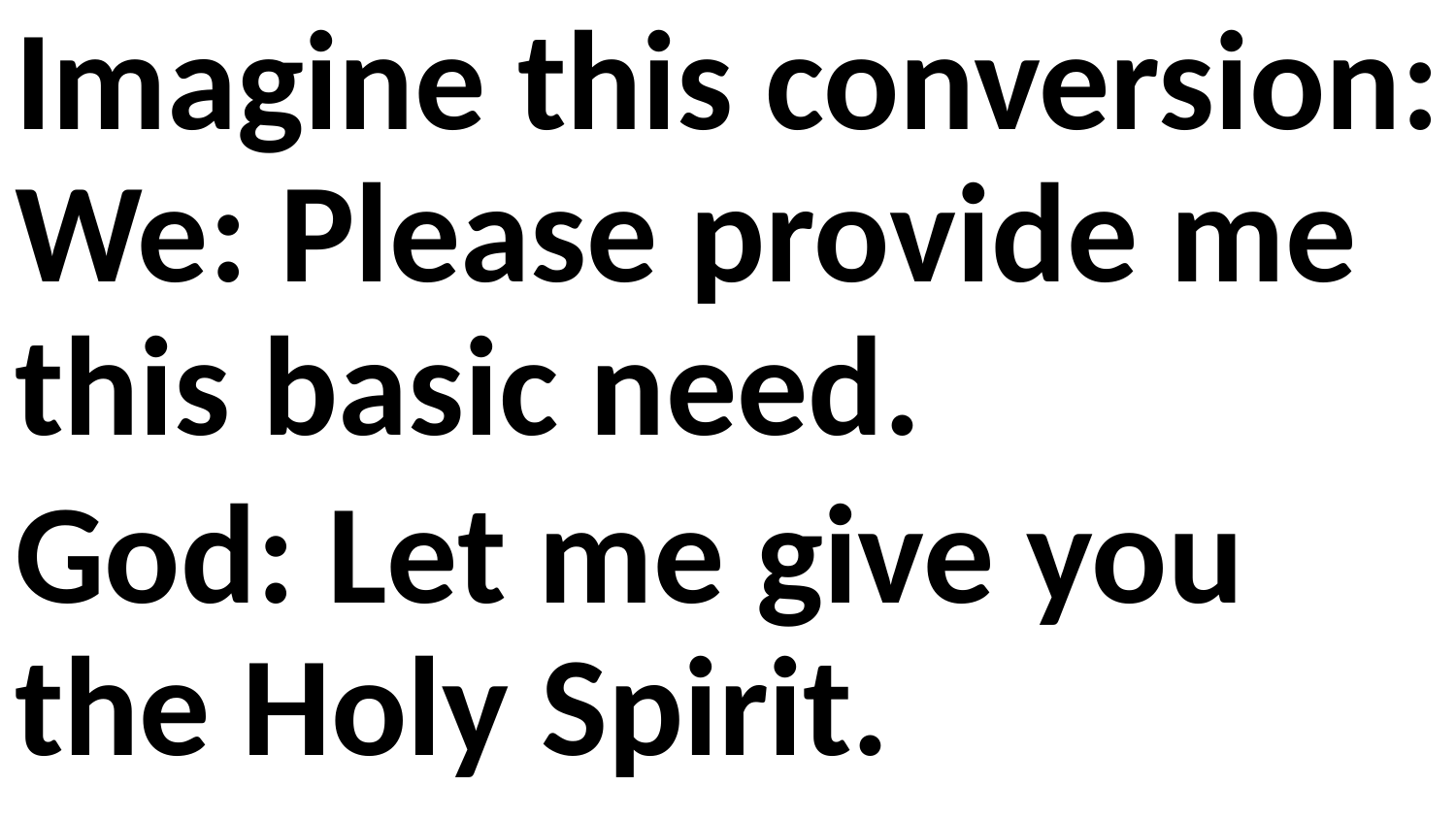

Imagine this conversion: We: Please provide me this basic need.
God: Let me give you the Holy Spirit.

Man: That's not my request. God: Holy Spirit is better and exactly what you need.